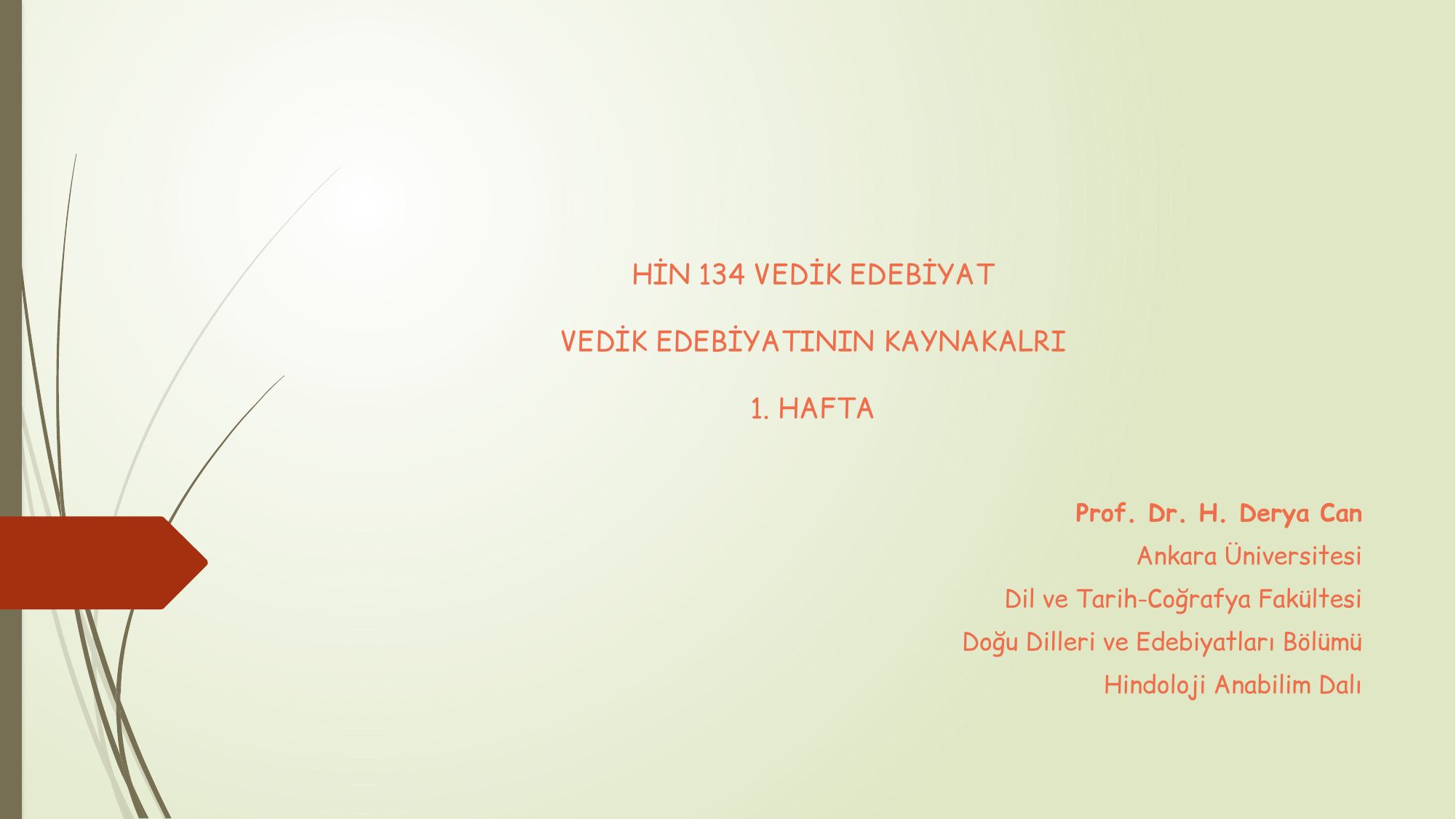

# HİN 134 VEDİK EDEBİYAT VEDİK EDEBİYATININ KAYNAKALRI 1. HAFTA
Prof. Dr. H. Derya Can
Ankara Üniversitesi
Dil ve Tarih-Coğrafya Fakültesi
Doğu Dilleri ve Edebiyatları Bölümü
Hindoloji Anabilim Dalı